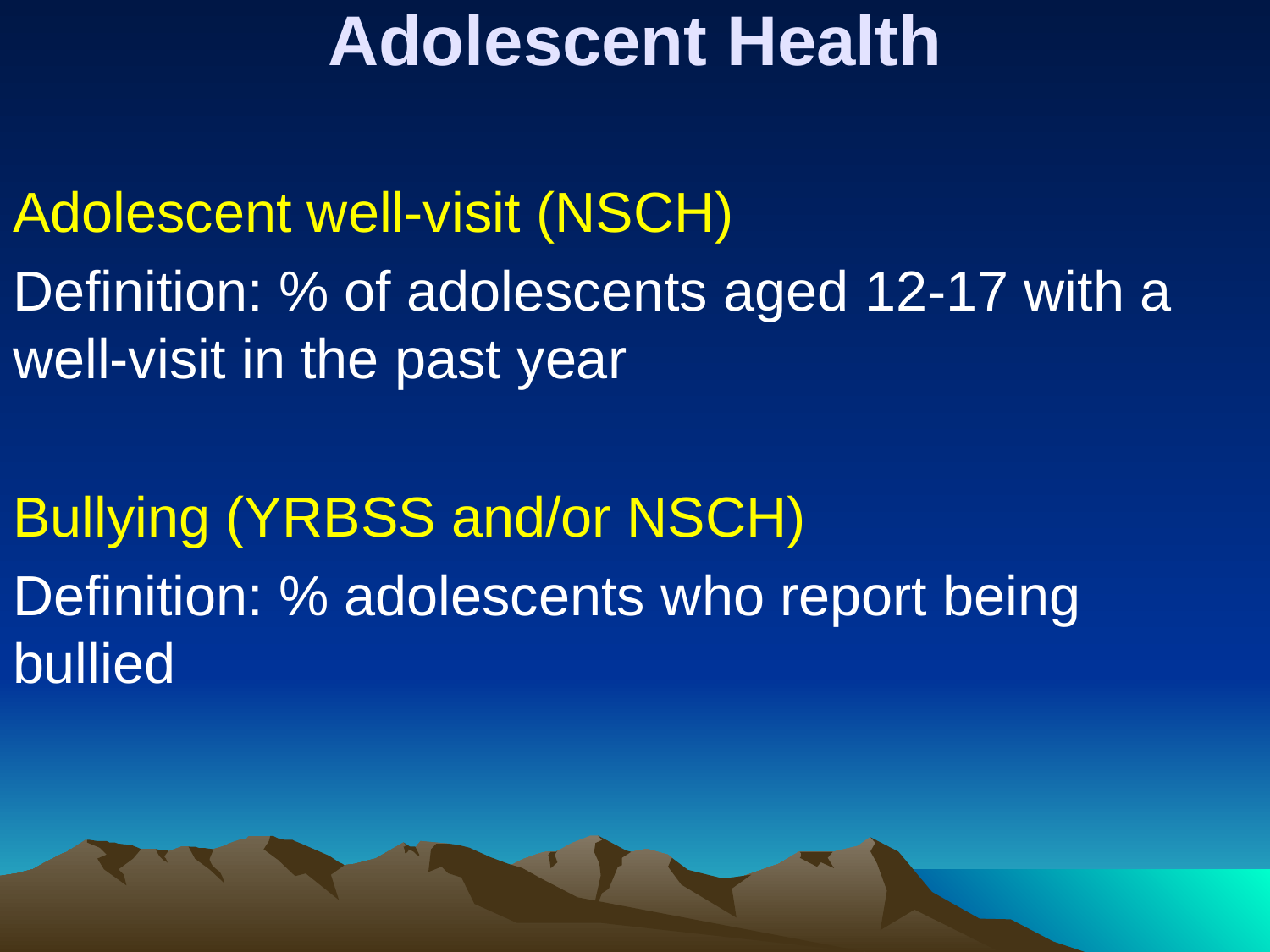

# Adolescent Health
Adolescent well-visit (NSCH)
Definition: % of adolescents aged 12-17 with a well-visit in the past year

Bullying (YRBSS and/or NSCH)
Definition: % adolescents who report being bullied